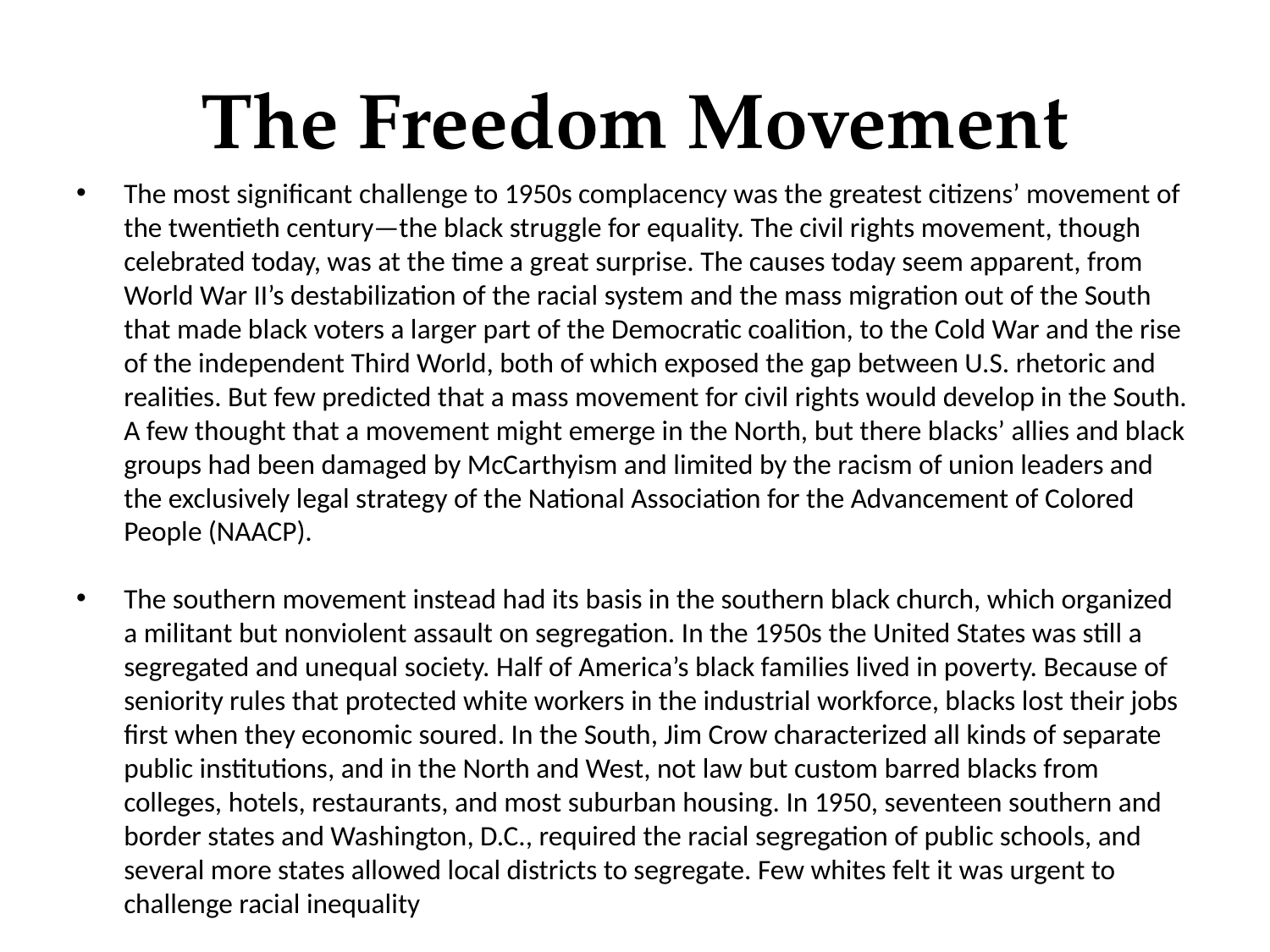

# The Freedom Movement
The most significant challenge to 1950s complacency was the greatest citizens’ movement of the twentieth century—the black struggle for equality. The civil rights movement, though celebrated today, was at the time a great surprise. The causes today seem apparent, from World War II’s destabilization of the racial system and the mass migration out of the South that made black voters a larger part of the Democratic coalition, to the Cold War and the rise of the independent Third World, both of which exposed the gap between U.S. rhetoric and realities. But few predicted that a mass movement for civil rights would develop in the South. A few thought that a movement might emerge in the North, but there blacks’ allies and black groups had been damaged by McCarthyism and limited by the racism of union leaders and the exclusively legal strategy of the National Association for the Advancement of Colored People (NAACP).

The southern movement instead had its basis in the southern black church, which organized a militant but nonviolent assault on segregation. In the 1950s the United States was still a segregated and unequal society. Half of America’s black families lived in poverty. Because of seniority rules that protected white workers in the industrial workforce, blacks lost their jobs first when they economic soured. In the South, Jim Crow characterized all kinds of separate public institutions, and in the North and West, not law but custom barred blacks from colleges, hotels, restaurants, and most suburban housing. In 1950, seventeen southern and border states and Washington, D.C., required the racial segregation of public schools, and several more states allowed local districts to segregate. Few whites felt it was urgent to challenge racial inequality